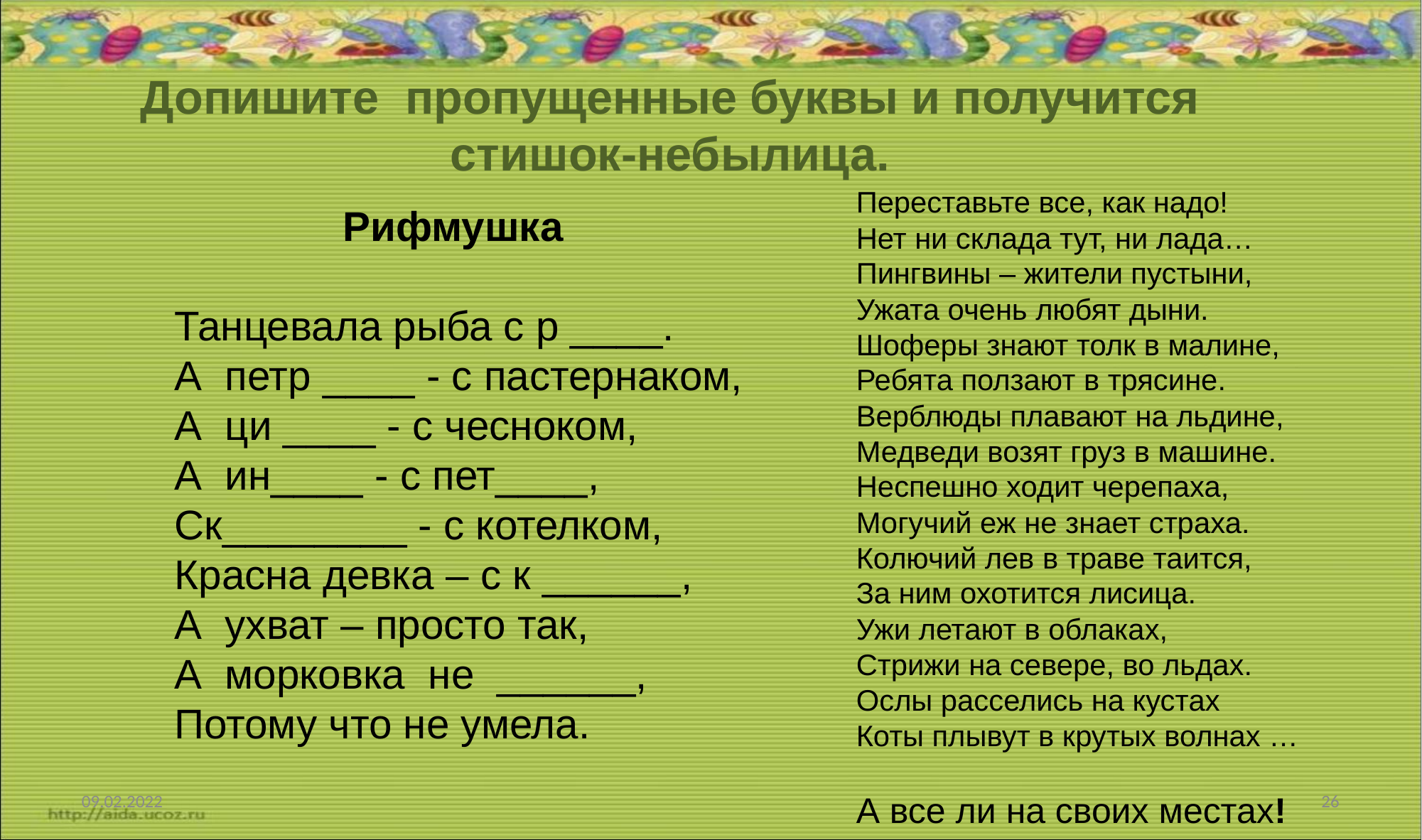

Допишите  пропущенные буквы и получится стишок-небылица.
Переставьте все, как надо!
Нет ни склада тут, ни лада…
Пингвины – жители пустыни,
Ужата очень любят дыни.
Шоферы знают толк в малине,
Ребята ползают в трясине.
Верблюды плавают на льдине,
Медведи возят груз в машине.
Неспешно ходит черепаха,
Могучий еж не знает страха.
Колючий лев в траве таится,
За ним охотится лисица.
Ужи летают в облаках,
Стрижи на севере, во льдах.
Ослы расселись на кустах
Коты плывут в крутых волнах …

А все ли на своих местах!
Рифмушка

Танцевала рыба с р ____.
А  петр ____ - с пастернаком,
А  ци ____ - с чесноком,
А  ин____ - с пет____,
Ск________ - с котелком,
Красна девка – с к ______,
А  ухват – просто так,
А  морковка  не  ______,
Потому что не умела.
09.02.2022
26